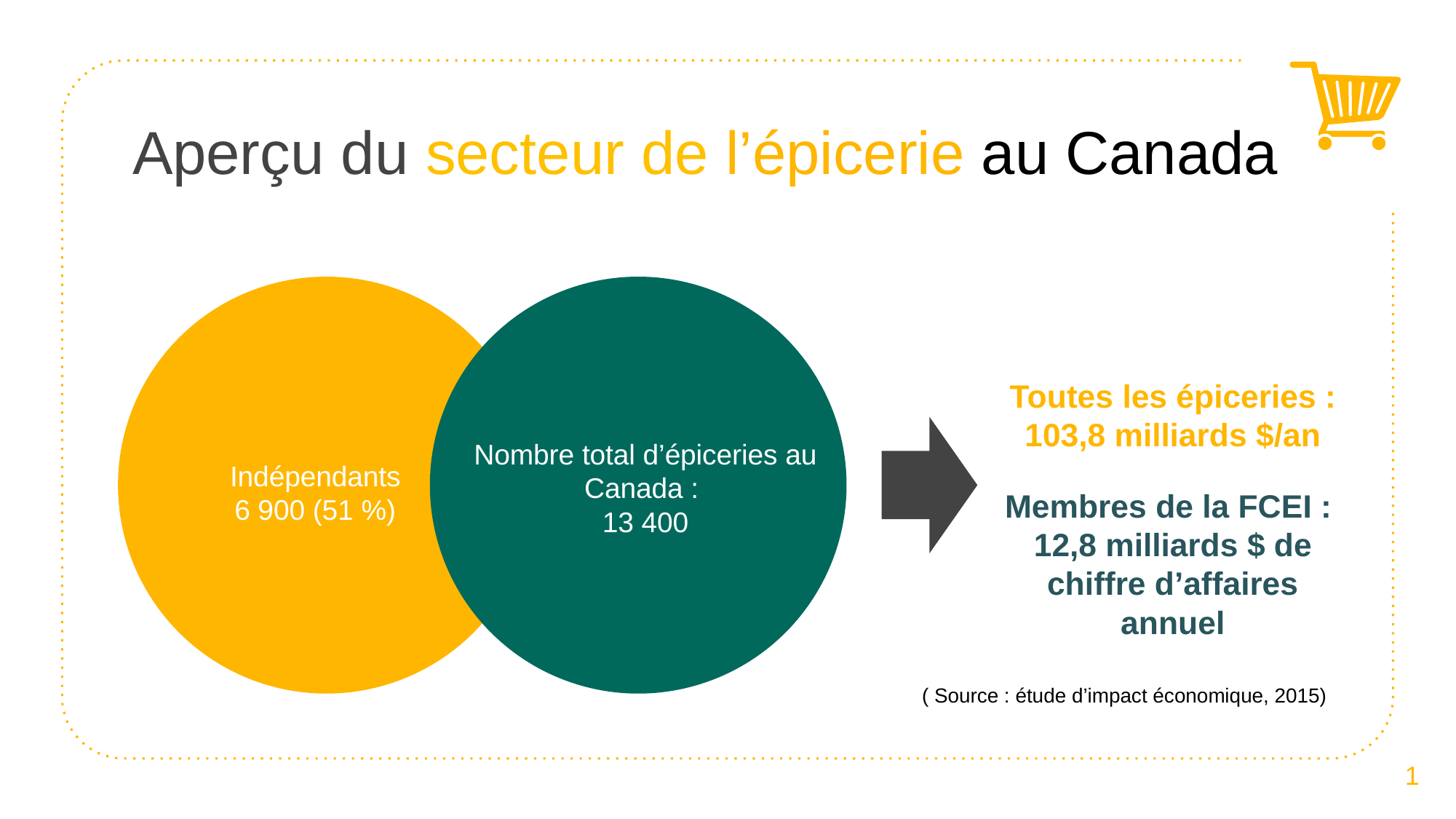

# Aperçu du secteur de l’épicerie au Canada

Toutes les épiceries : 103,8 milliards $/an

Nombre total d’épiceries au Canada :
13 400
Indépendants
6 900 (51 %)
Membres de la FCEI :  12,8 milliards $ de chiffre d’affaires annuel
( Source : étude d’impact économique, 2015)
1